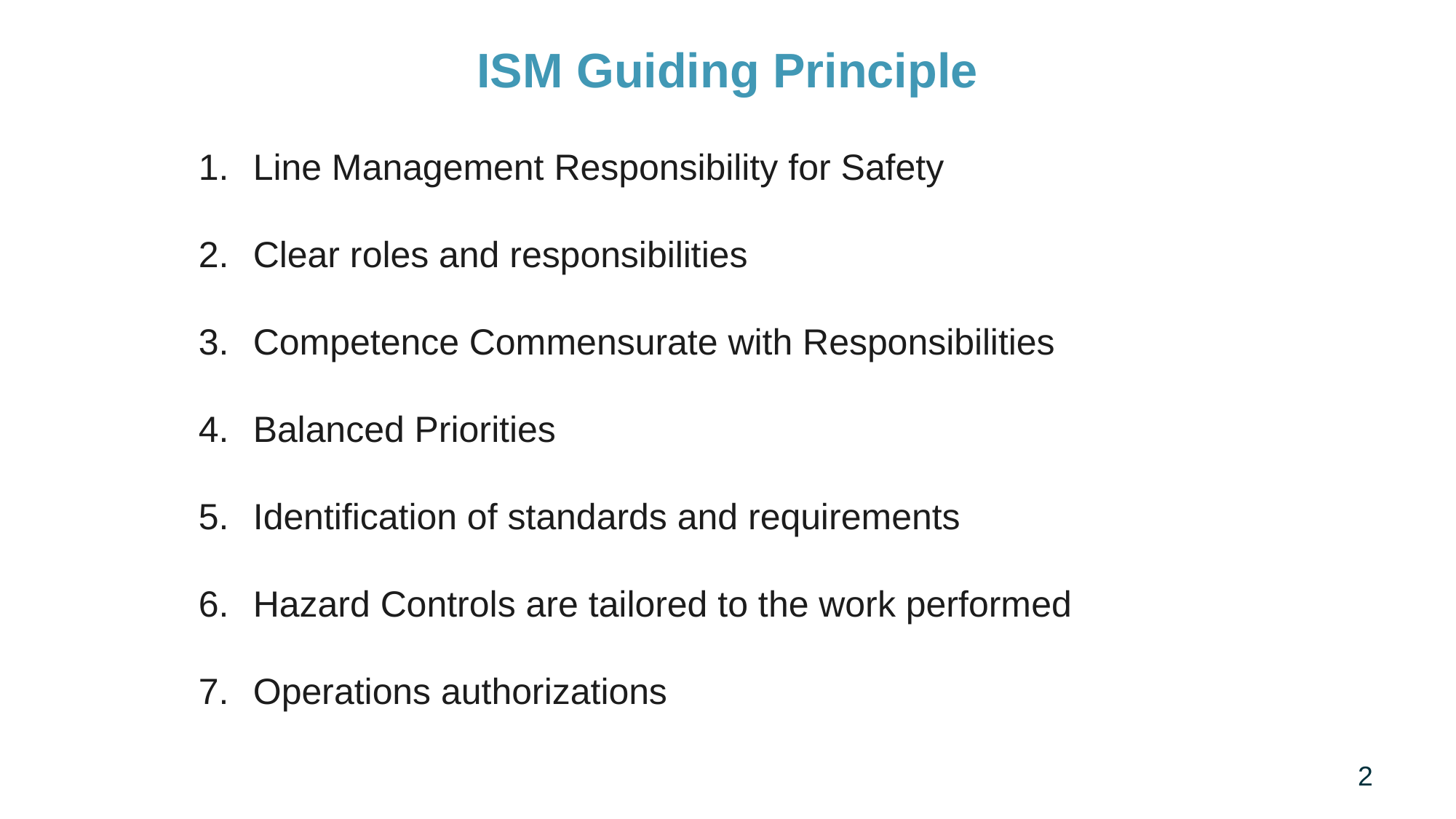

# ISM Guiding Principle
Line Management Responsibility for Safety

Clear roles and responsibilities
Competence Commensurate with Responsibilities
Balanced Priorities
Identification of standards and requirements
Hazard Controls are tailored to the work performed
Operations authorizations